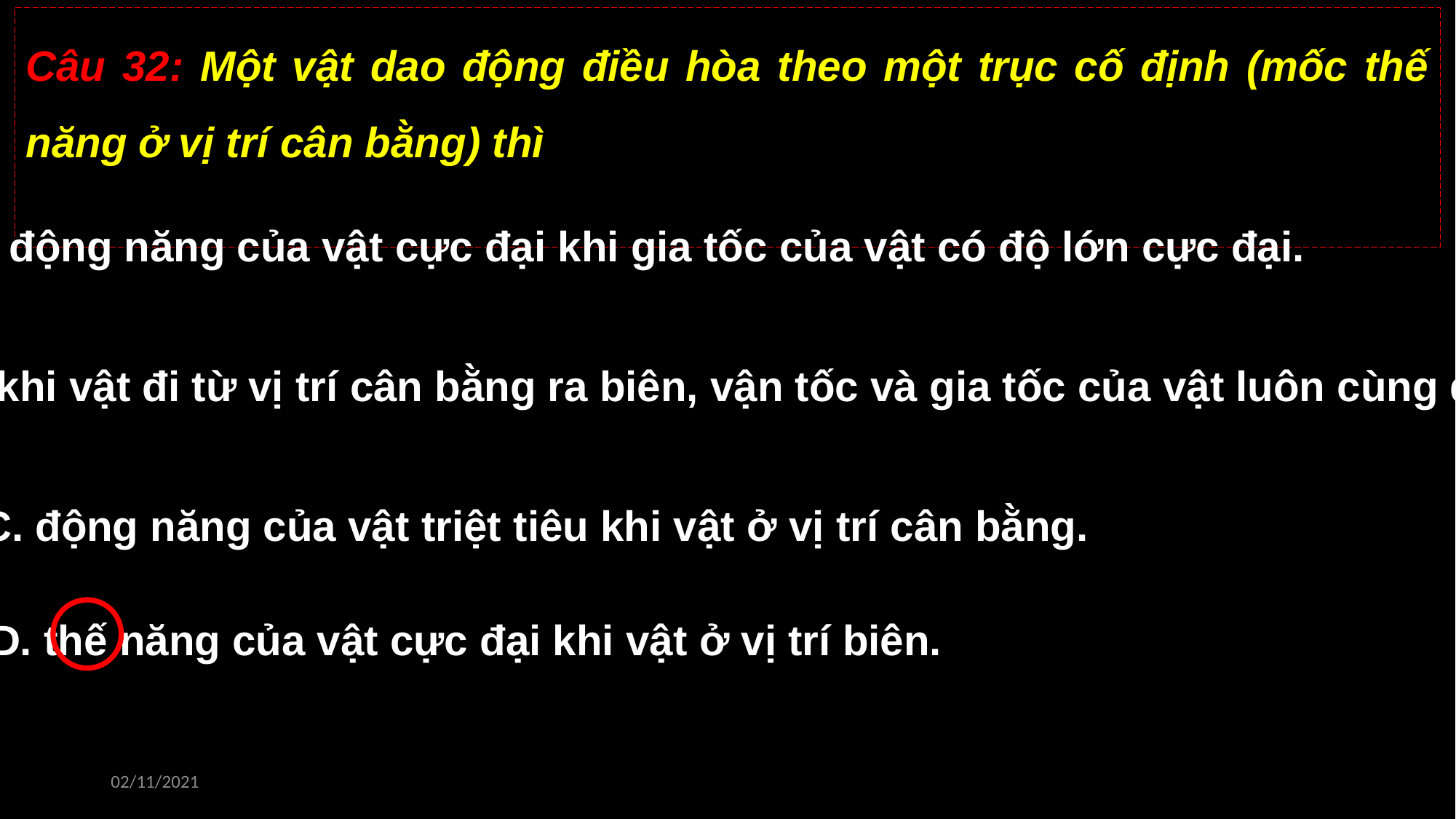

Câu 32: Một vật dao động điều hòa theo một trục cố định (mốc thế năng ở vị trí cân bằng) thì

A. động năng của vật cực đại khi gia tốc của vật có độ lớn cực đại.

B. khi vật đi từ vị trí cân bằng ra biên, vận tốc và gia tốc của vật luôn cùng dấu.

C. động năng của vật triệt tiêu khi vật ở vị trí cân bằng.

D. thế năng của vật cực đại khi vật ở vị trí biên.
02/11/2021
GV: Nguyễn Huy Hùng-sđt: 0977061160
32